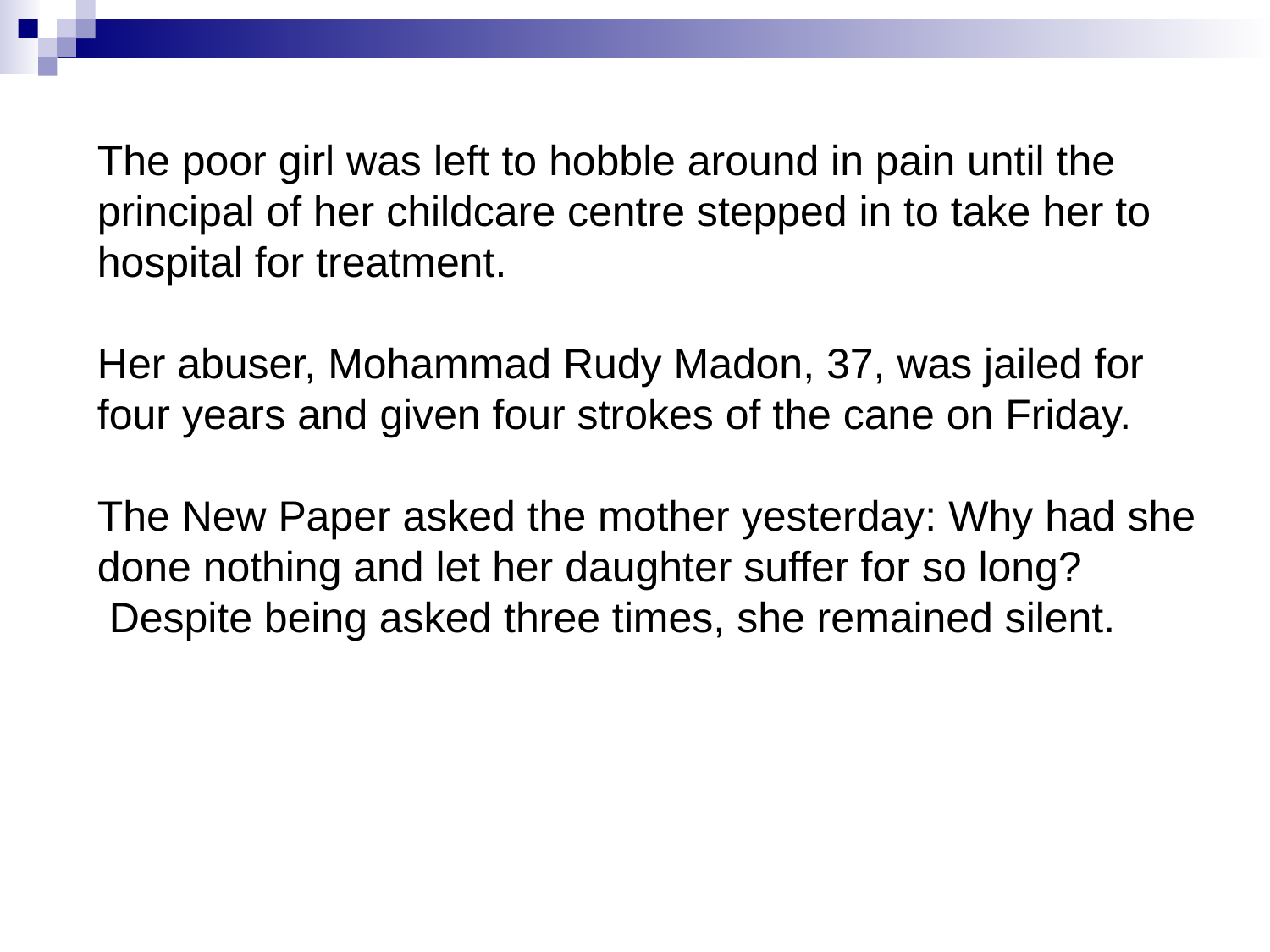

# The poor girl was left to hobble around in pain until the principal of her childcare centre stepped in to take her to hospital for treatment. Her abuser, Mohammad Rudy Madon, 37, was jailed for four years and given four strokes of the cane on Friday. The New Paper asked the mother yesterday: Why had she done nothing and let her daughter suffer for so long? Despite being asked three times, she remained silent.